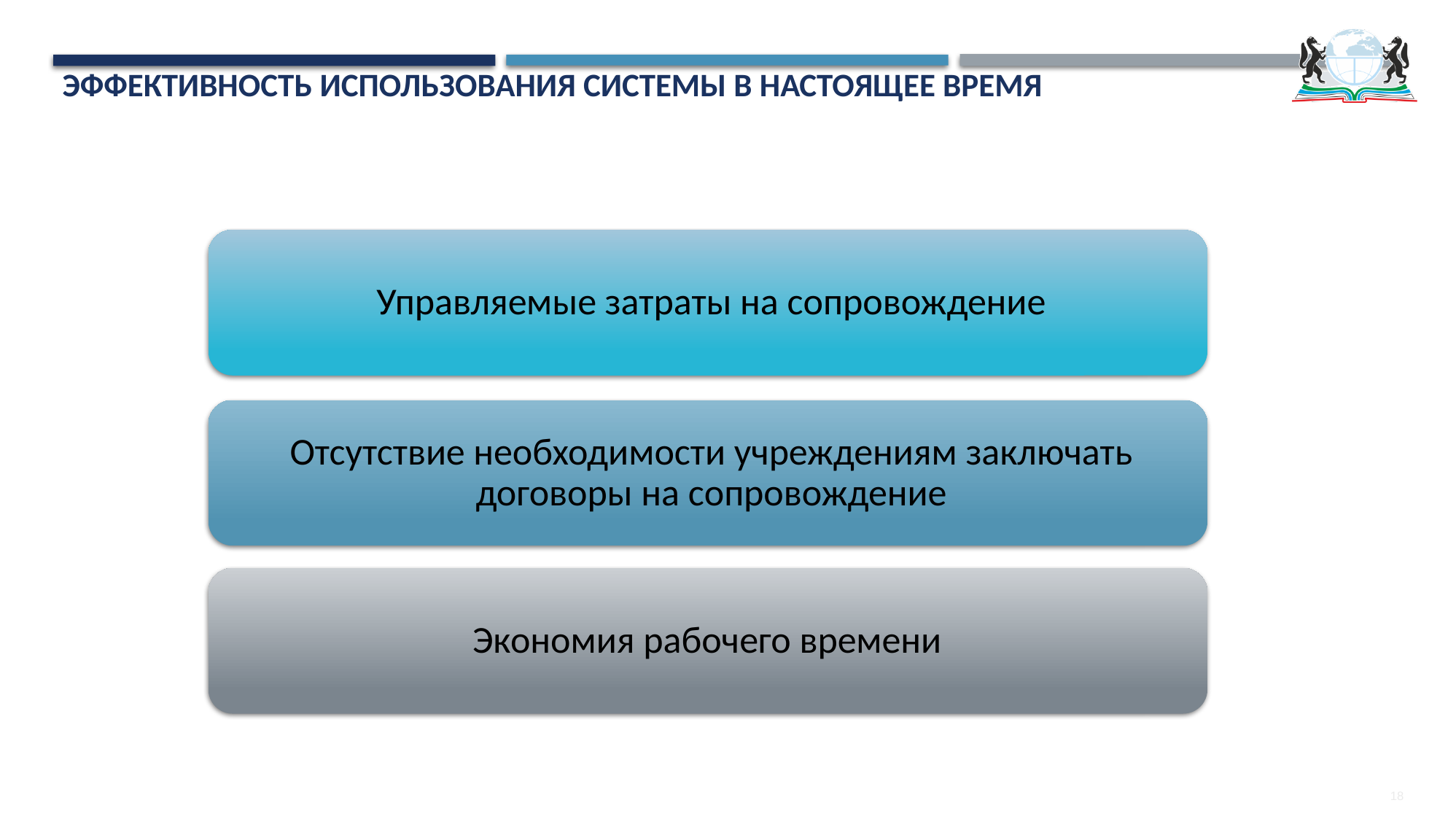

# эффективность использования системы в настоящее время
Управляемые затраты на сопровождение
Отсутствие необходимости учреждениям заключать договоры на сопровождение
Экономия рабочего времени
18